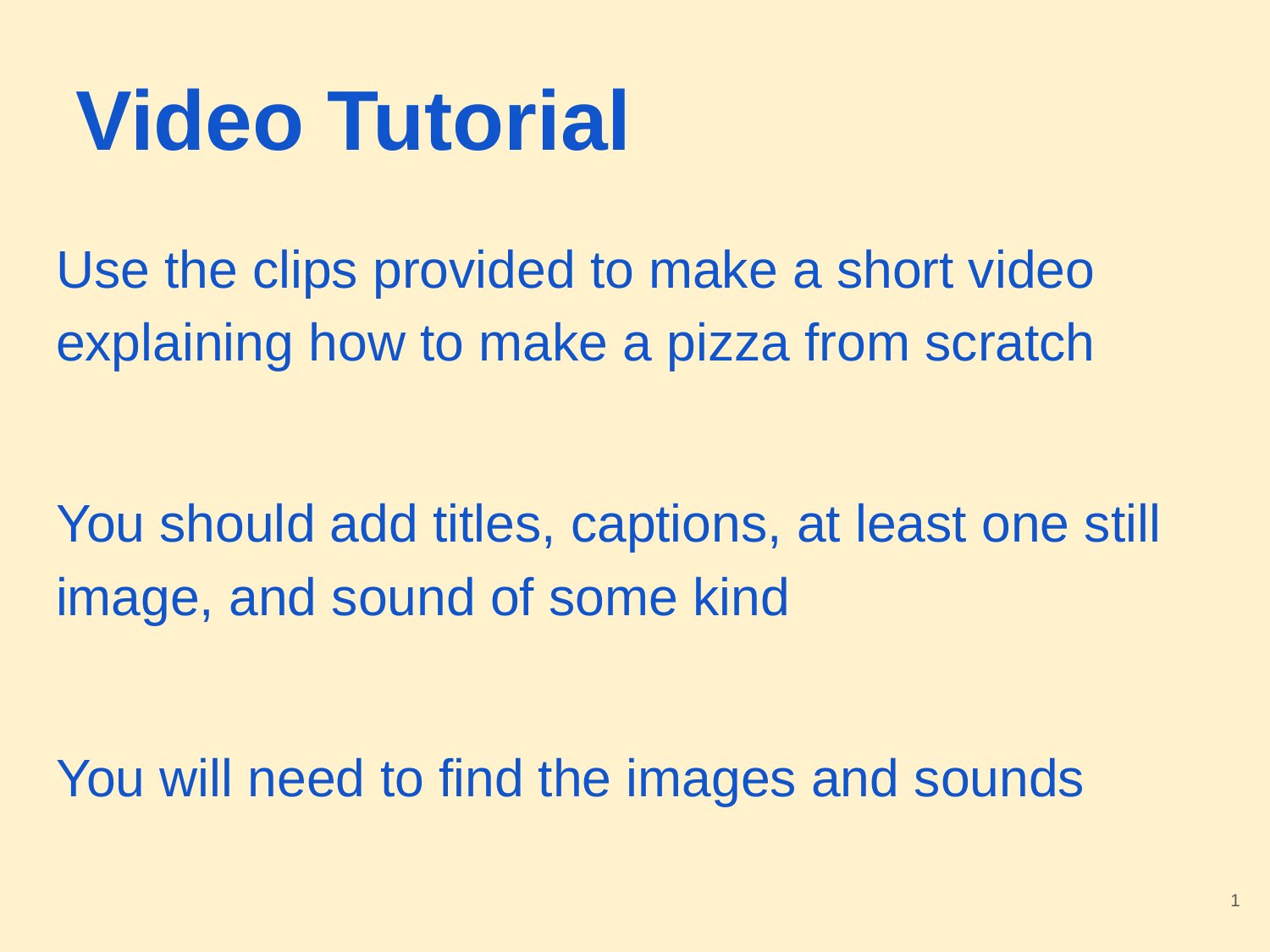

# Video Tutorial
Use the clips provided to make a short video explaining how to make a pizza from scratch

You should add titles, captions, at least one still image, and sound of some kind

You will need to find the images and sounds
1